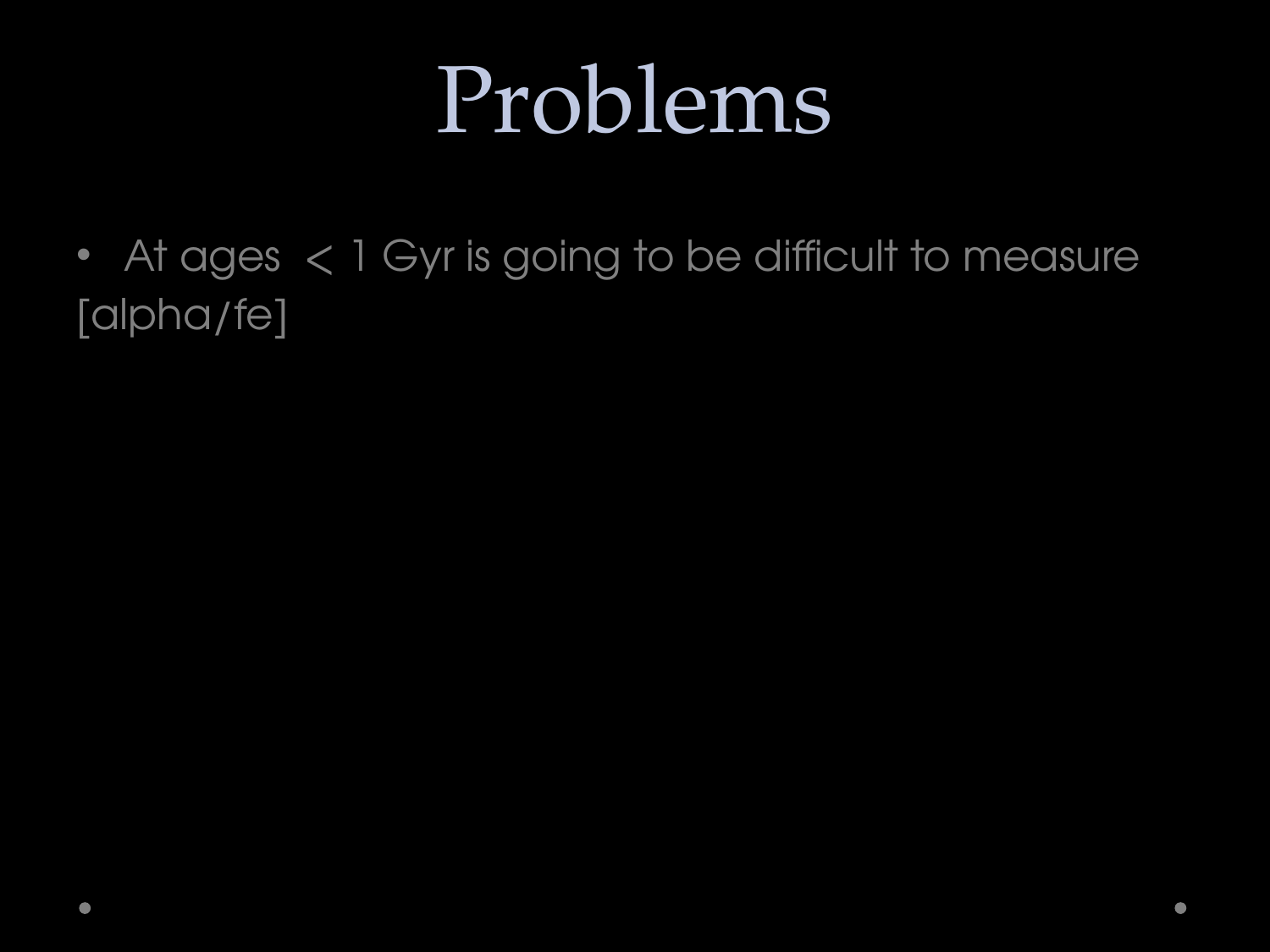

# Problems
At ages  < 1 Gyr is going to be difficult to measure
[alpha/fe]